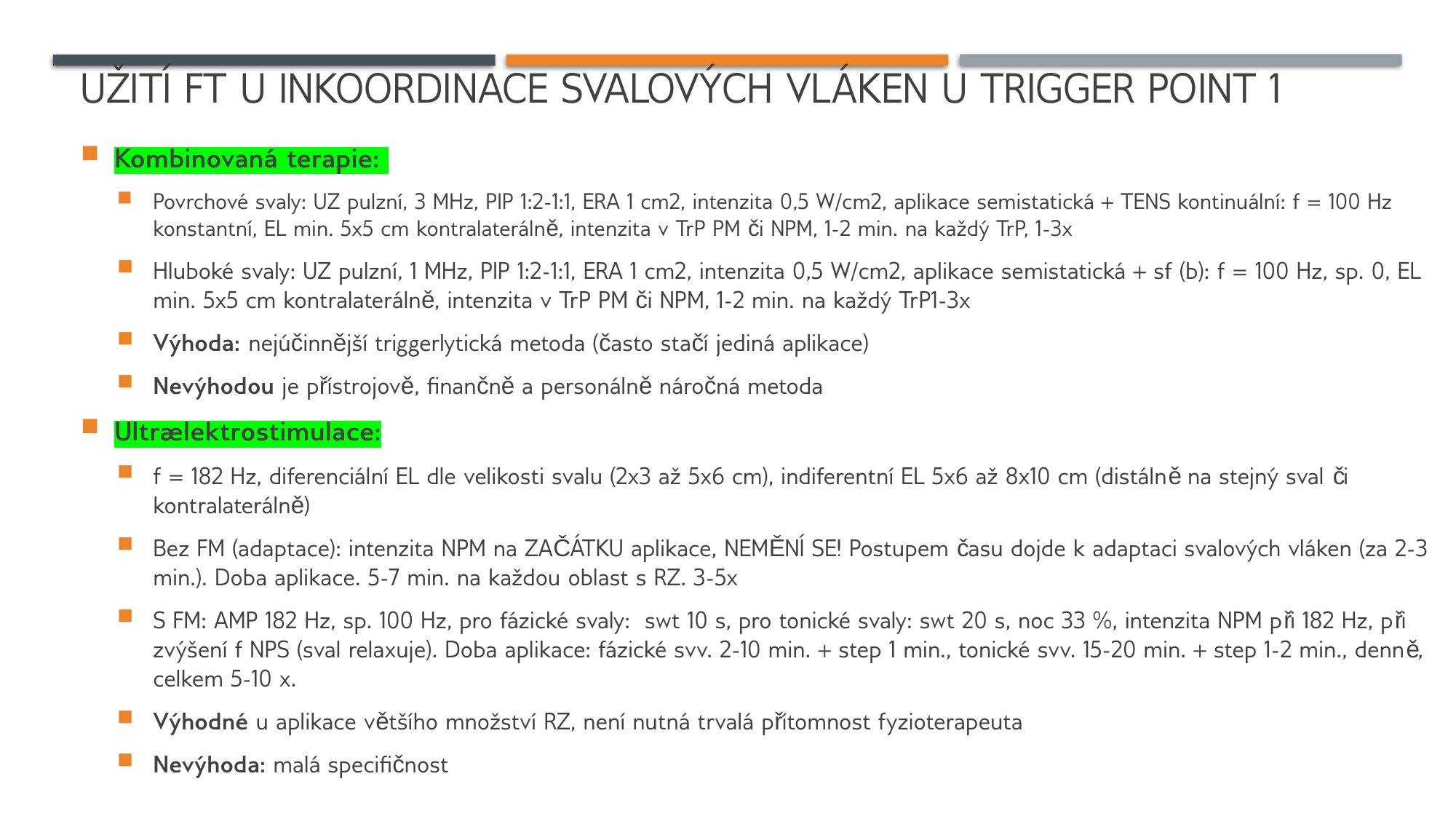

# Užití ft u inkoordinace svalových vláken u trigger point 1
Kombinovaná terapie:
Povrchové svaly: UZ pulzní, 3 MHz, PIP 1:2-1:1, ERA 1 cm2, intenzita 0,5 W/cm2, aplikace semistatická + TENS kontinuální: f = 100 Hz konstantní, EL min. 5x5 cm kontralaterálně, intenzita v TrP PM či NPM, 1-2 min. na každý TrP, 1-3x
Hluboké svaly: UZ pulzní, 1 MHz, PIP 1:2-1:1, ERA 1 cm2, intenzita 0,5 W/cm2, aplikace semistatická + sf (b): f = 100 Hz, sp. 0, EL min. 5x5 cm kontralaterálně, intenzita v TrP PM či NPM, 1-2 min. na každý TrP1-3x
Výhoda: nejúčinnější triggerlytická metoda (často stačí jediná aplikace)
Nevýhodou je přístrojově, finančně a personálně náročná metoda
Ultraelektrostimulace:
f = 182 Hz, diferenciální EL dle velikosti svalu (2x3 až 5x6 cm), indiferentní EL 5x6 až 8x10 cm (distálně na stejný sval či kontralaterálně)
Bez FM (adaptace): intenzita NPM na ZAČÁTKU aplikace, NEMĚNÍ SE! Postupem času dojde k adaptaci svalových vláken (za 2-3 min.). Doba aplikace. 5-7 min. na každou oblast s RZ. 3-5x
S FM: AMP 182 Hz, sp. 100 Hz, pro fázické svaly:  swt 10 s, pro tonické svaly: swt 20 s, noc 33 %, intenzita NPM při 182 Hz, při zvýšení f NPS (sval relaxuje). Doba aplikace: fázické svv. 2-10 min. + step 1 min., tonické svv. 15-20 min. + step 1-2 min., denně, celkem 5-10 x.
Výhodné u aplikace většího množství RZ, není nutná trvalá přítomnost fyzioterapeuta
Nevýhoda: malá specifičnost